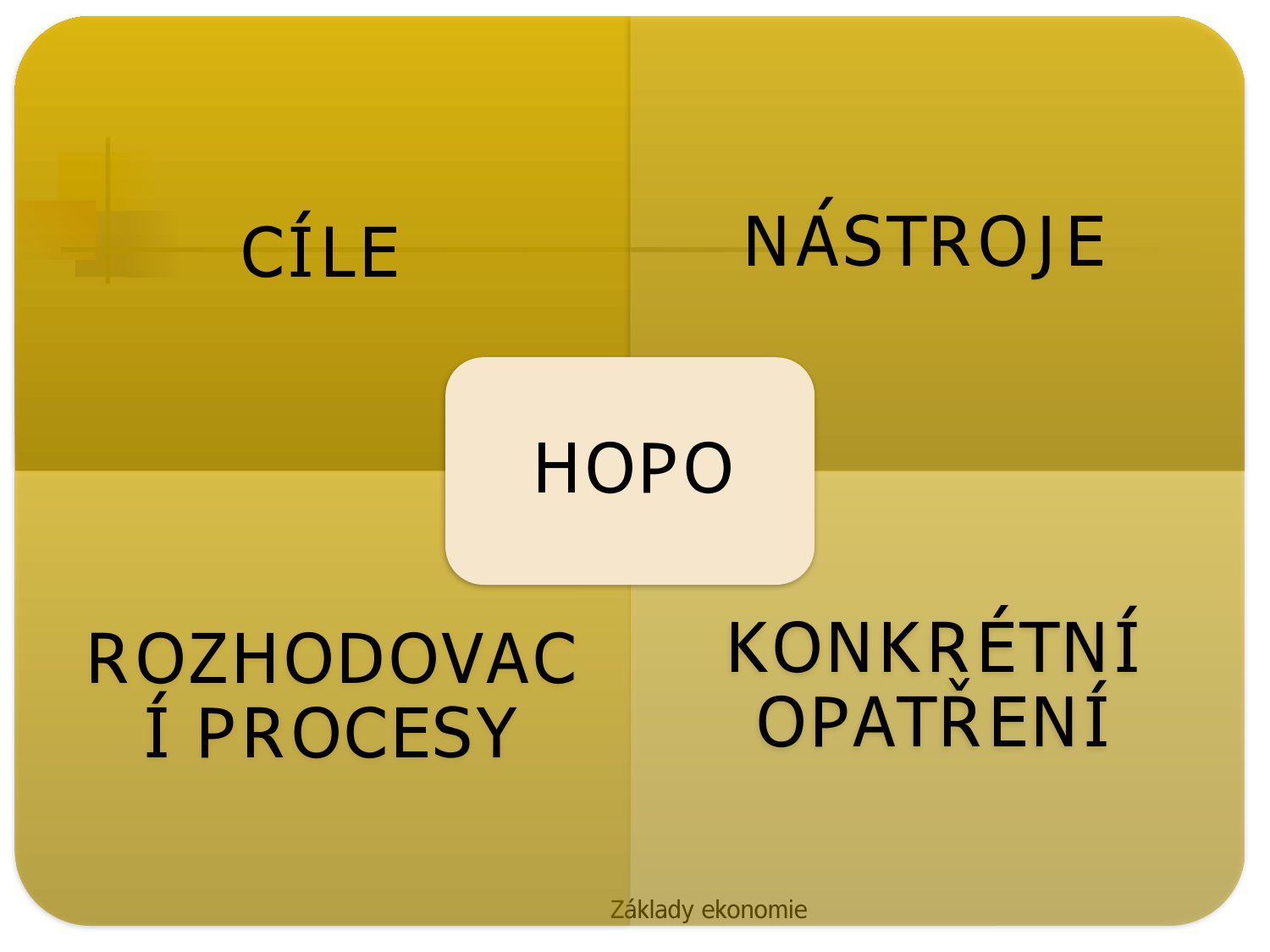

Cíle
Nástroje
Rozhodovací procesy
Konkrétní opatření
HOPO
Základy ekonomie